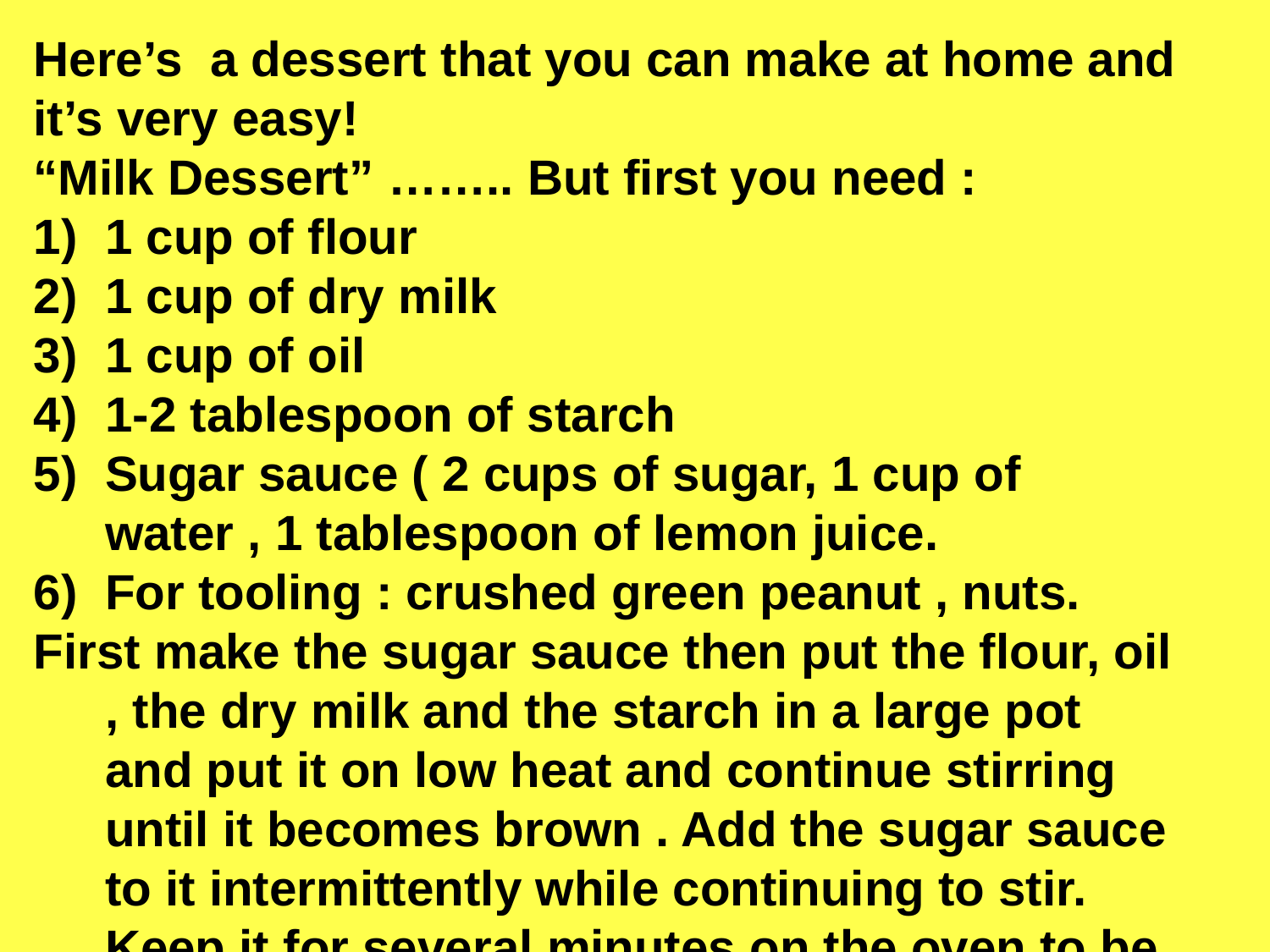

Here’s  a dessert that you can make at home and it’s very easy!
“Milk Dessert” …….. But first you need :
1 cup of flour
1 cup of dry milk
1 cup of oil
1-2 tablespoon of starch
Sugar sauce ( 2 cups of sugar, 1 cup of water , 1 tablespoon of lemon juice.
For tooling : crushed green peanut , nuts.
First make the sugar sauce then put the flour, oil , the dry milk and the starch in a large pot and put it on low heat and continue stirring until it becomes brown . Add the sugar sauce to it intermittently while continuing to stir. Keep it for several minutes on the oven to be quiet hold together, finally put it into a flat plate then put the tooling (optional).